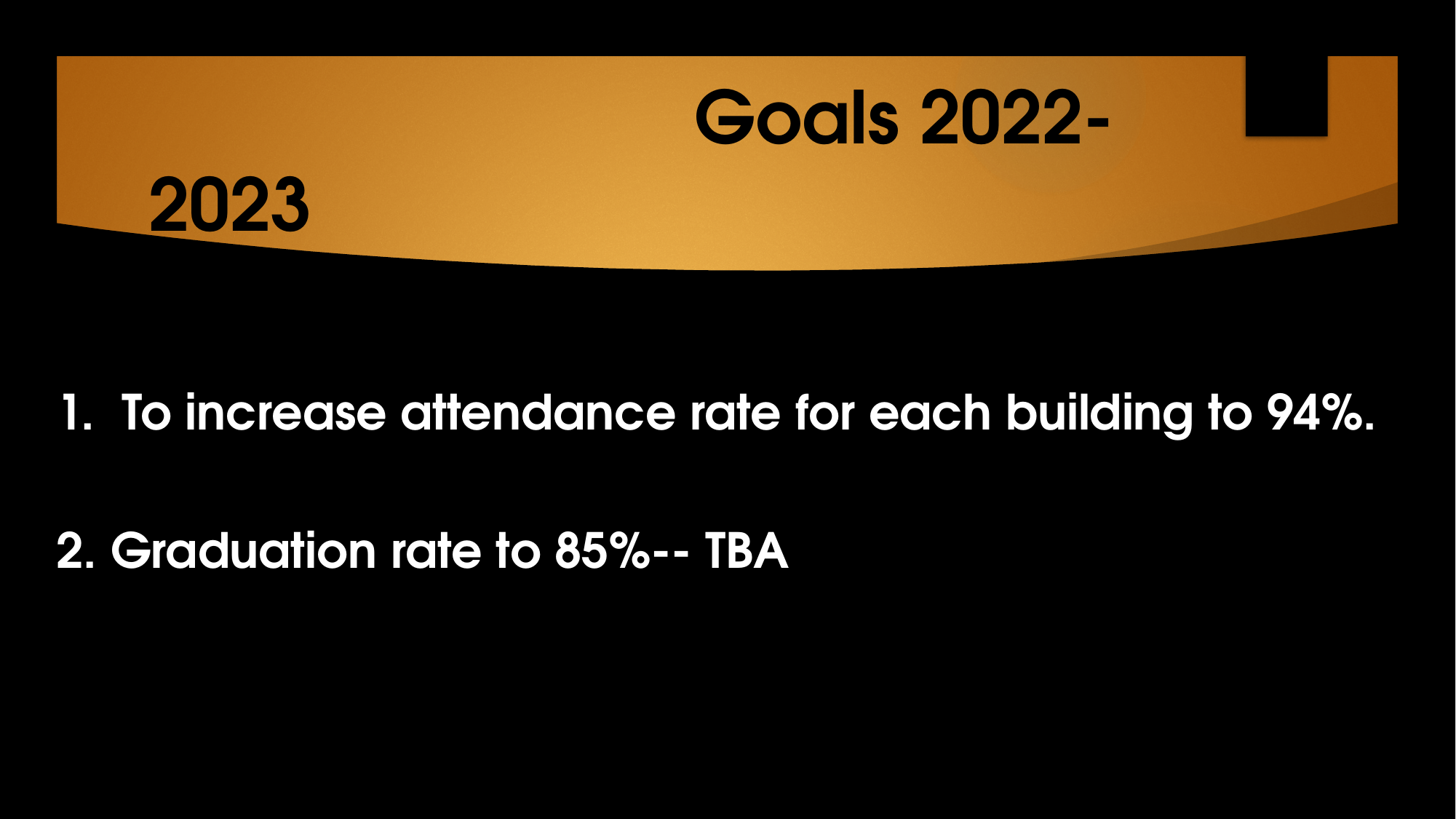

# Goals 2022-2023
1.  To increase attendance rate for each building to 94%.

2. Graduation rate to 85%-- TBA